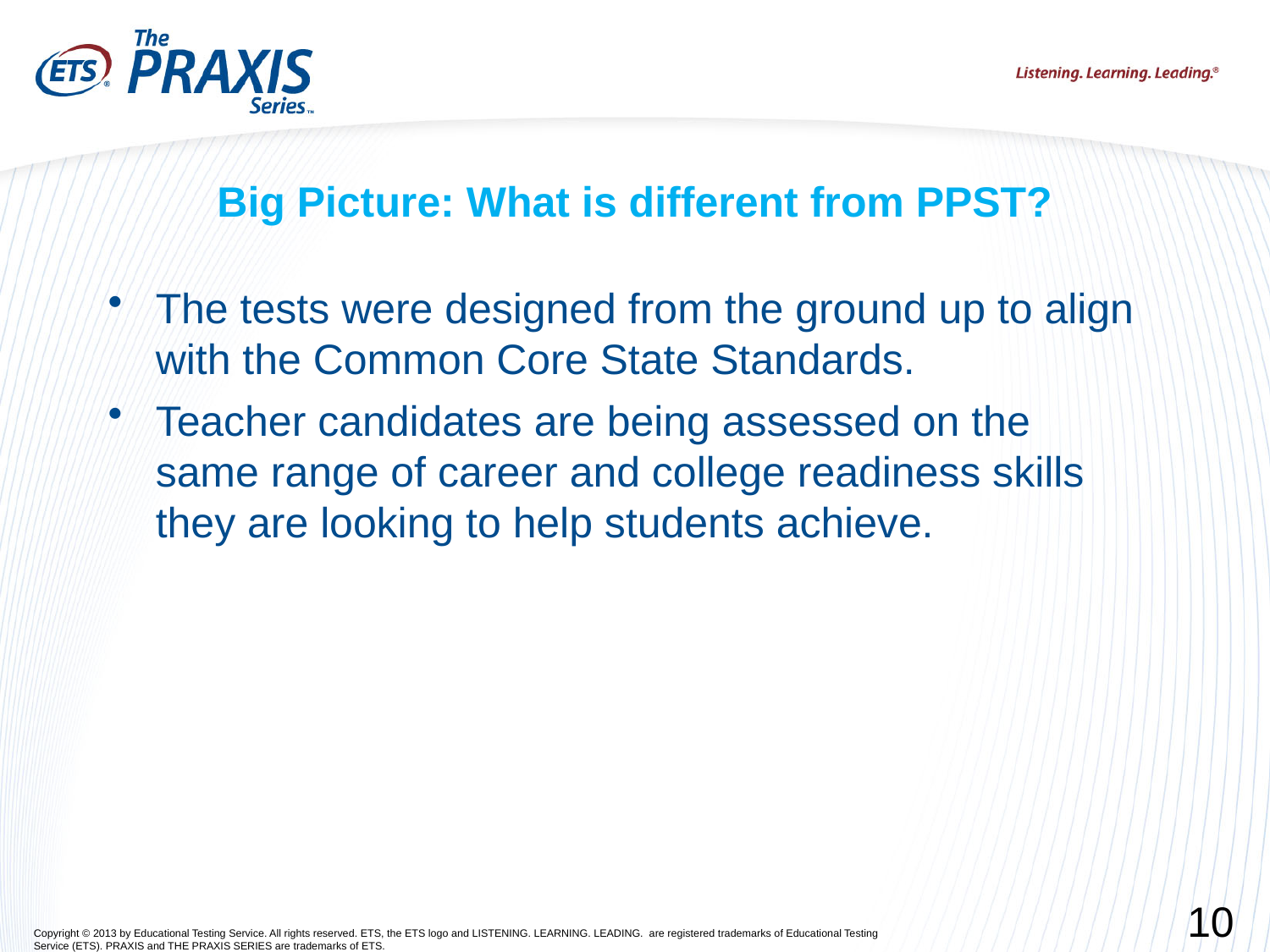

# Big Picture: What is different from PPST?
The tests were designed from the ground up to align with the Common Core State Standards.
Teacher candidates are being assessed on the same range of career and college readiness skills they are looking to help students achieve.

10
Copyright © 2013 by Educational Testing Service. All rights reserved. ETS, the ETS logo and LISTENING. LEARNING. LEADING.  are registered trademarks of Educational Testing Service (ETS). PRAXIS and THE PRAXIS SERIES are trademarks of ETS.